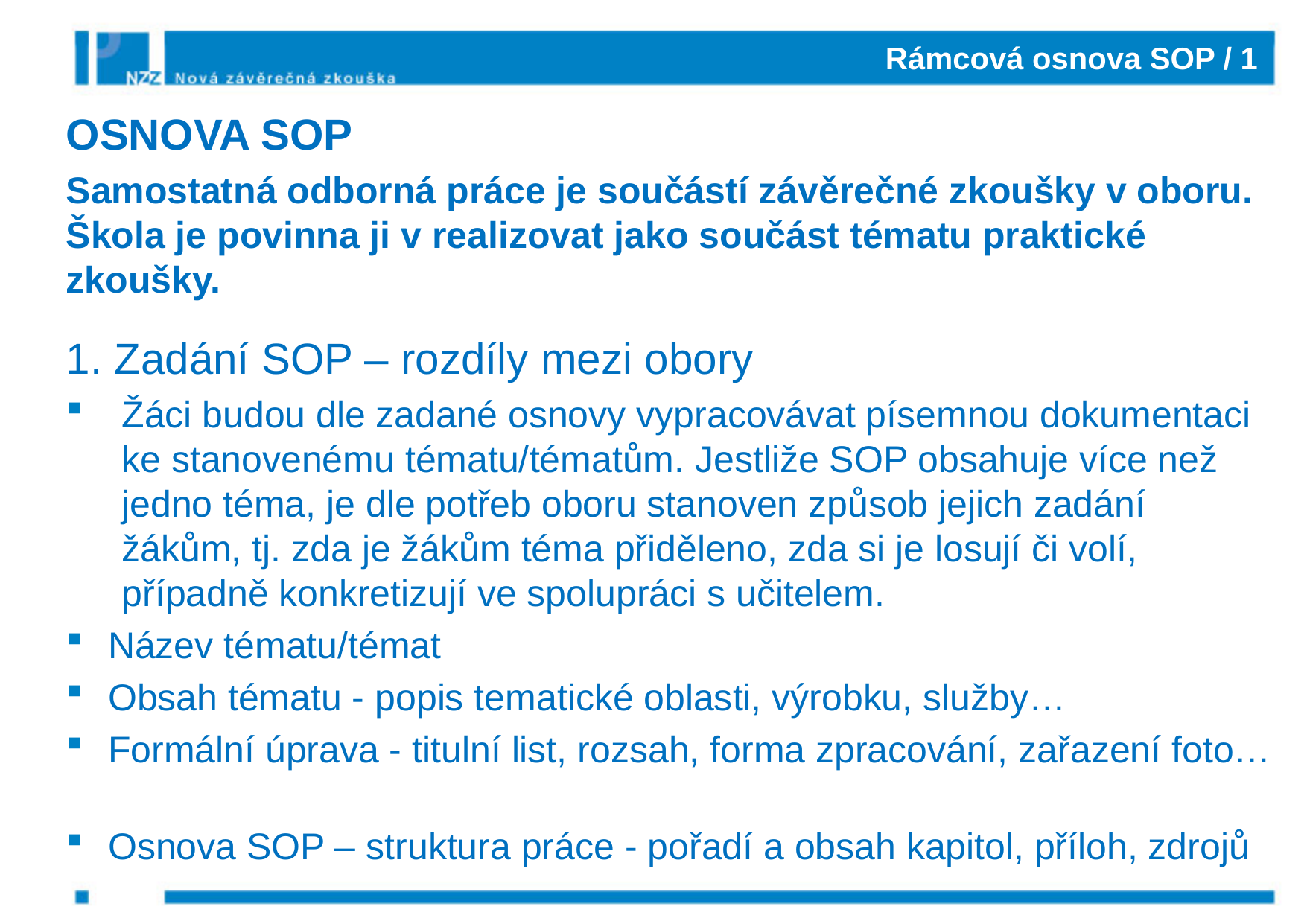

# Rámcová osnova SOP / 1
OSNOVA SOP
Samostatná odborná práce je součástí závěrečné zkoušky v oboru. Škola je povinna ji v realizovat jako součást tématu praktické zkoušky.

1. Zadání SOP – rozdíly mezi obory
Žáci budou dle zadané osnovy vypracovávat písemnou dokumentaci ke stanovenému tématu/tématům. Jestliže SOP obsahuje více než jedno téma, je dle potřeb oboru stanoven způsob jejich zadání žákům, tj. zda je žákům téma přiděleno, zda si je losují či volí, případně konkretizují ve spolupráci s učitelem.
Název tématu/témat
Obsah tématu - popis tematické oblasti, výrobku, služby…
Formální úprava - titulní list, rozsah, forma zpracování, zařazení foto…
Osnova SOP – struktura práce - pořadí a obsah kapitol, příloh, zdrojů